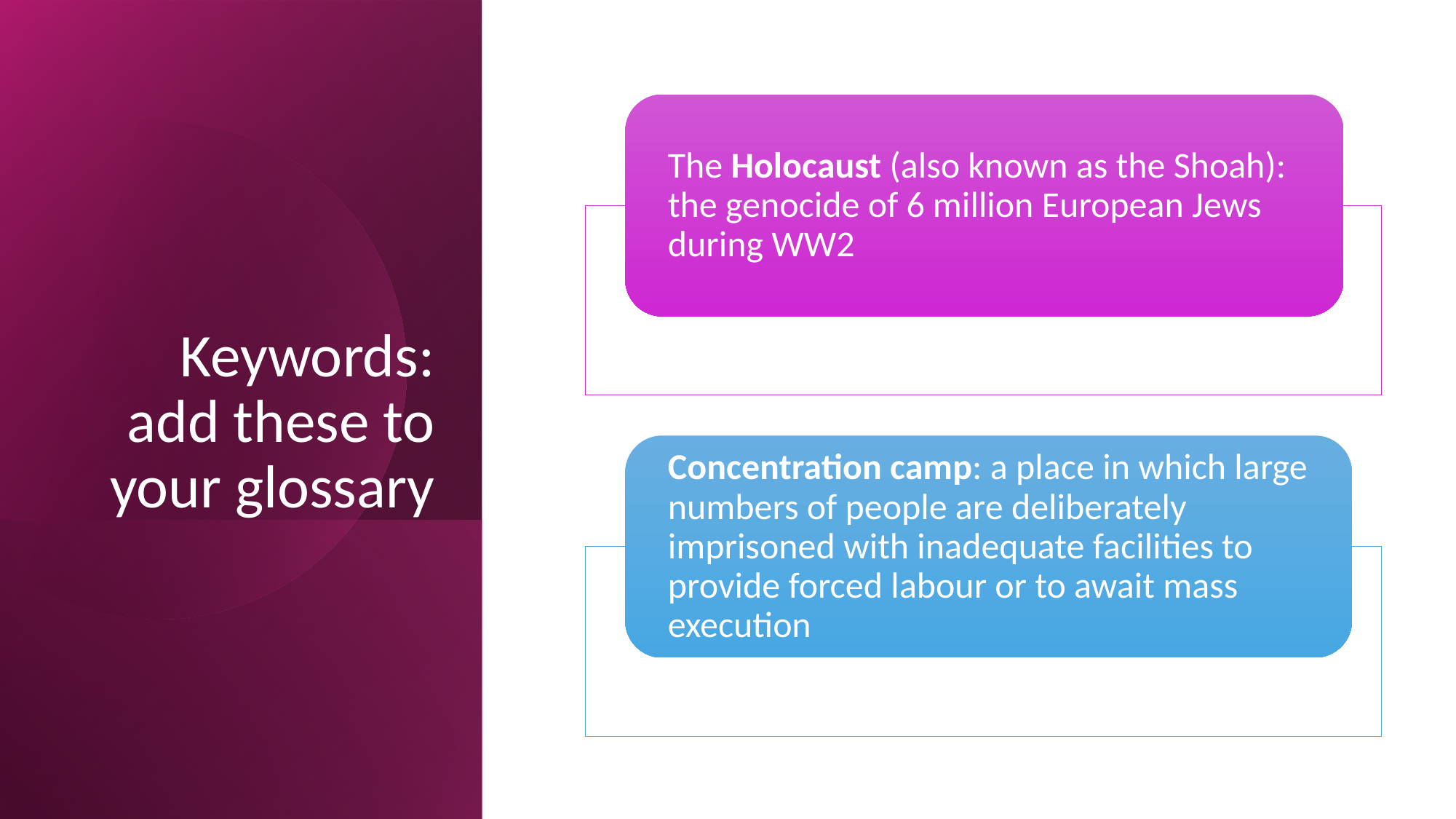

The Holocaust (also known as the Shoah): the genocide of 6 million European Jews during WW2
Concentration camp: a place in which large numbers of people are deliberately imprisoned with inadequate facilities to provide forced labour or to await mass execution

# Keywords: add these to your glossary